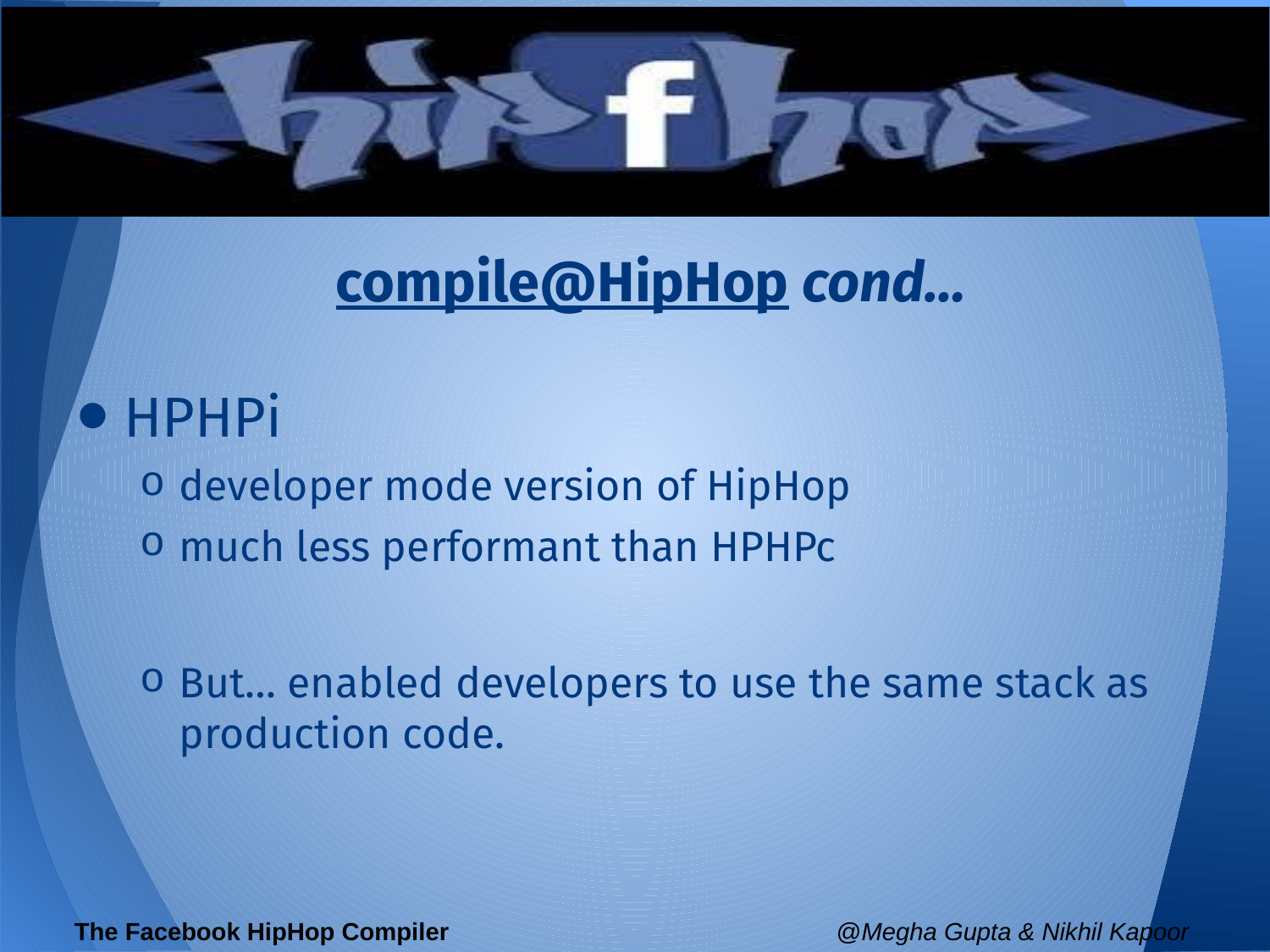

compile@HipHop cond…

HPHPi
developer mode version of HipHop
much less performant than HPHPc

But… enabled developers to use the same stack as production code.

The Facebook HipHop Compiler				@Megha Gupta & Nikhil Kapoor